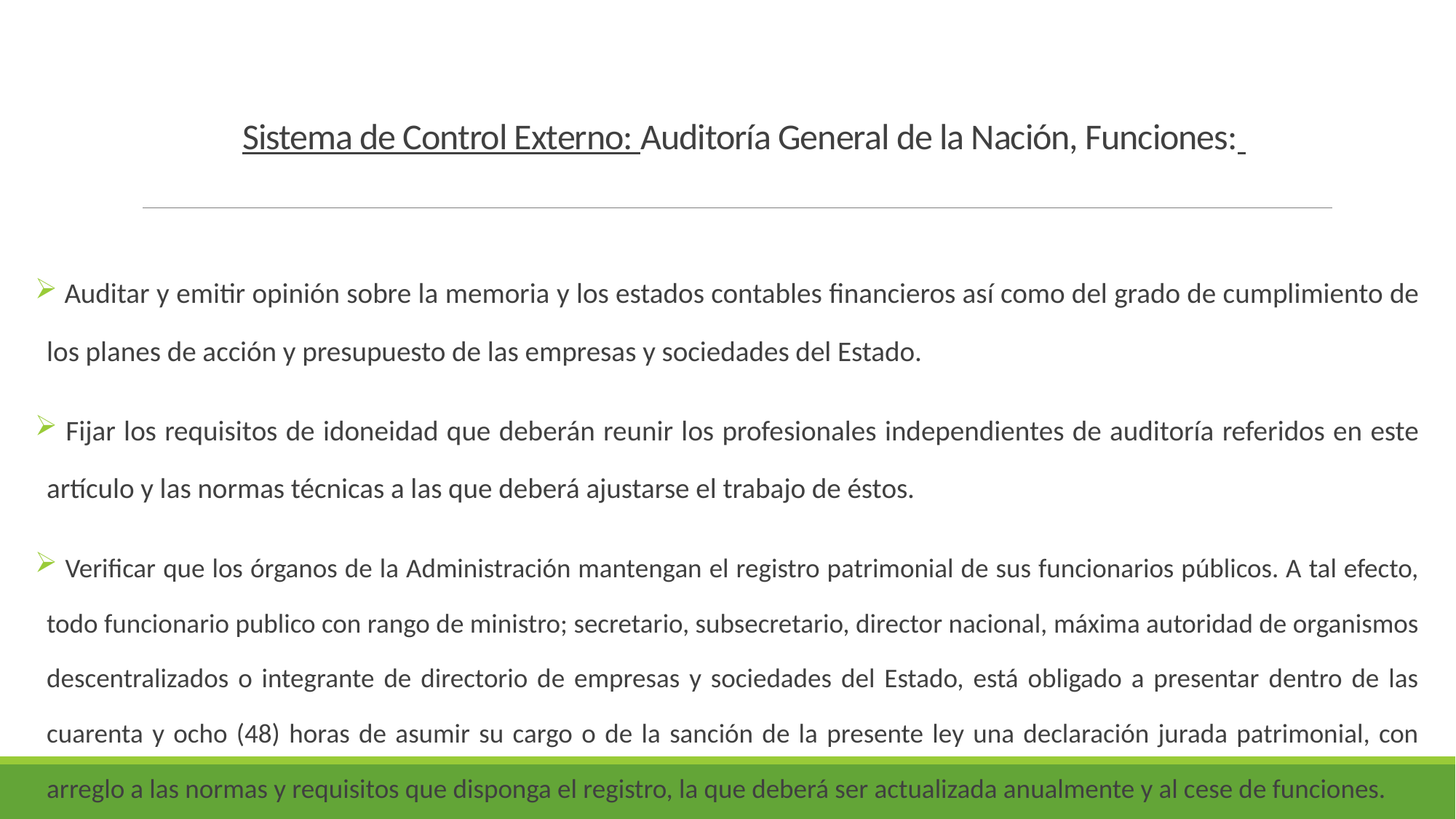

# Sistema de Control Externo: Auditoría General de la Nación, Funciones:
 Auditar y emitir opinión sobre la memoria y los estados contables financieros así como del grado de cumplimiento de los planes de acción y presupuesto de las empresas y sociedades del Estado.
 Fijar los requisitos de idoneidad que deberán reunir los profesionales independientes de auditoría referidos en este artículo y las normas técnicas a las que deberá ajustarse el trabajo de éstos.
 Verificar que los órganos de la Administración mantengan el registro patrimonial de sus funcionarios públicos. A tal efecto, todo funcionario publico con rango de ministro; secretario, subsecretario, director nacional, máxima autoridad de organismos descentralizados o integrante de directorio de empresas y sociedades del Estado, está obligado a presentar dentro de las cuarenta y ocho (48) horas de asumir su cargo o de la sanción de la presente ley una declaración jurada patrimonial, con arreglo a las normas y requisitos que disponga el registro, la que deberá ser actualizada anualmente y al cese de funciones.